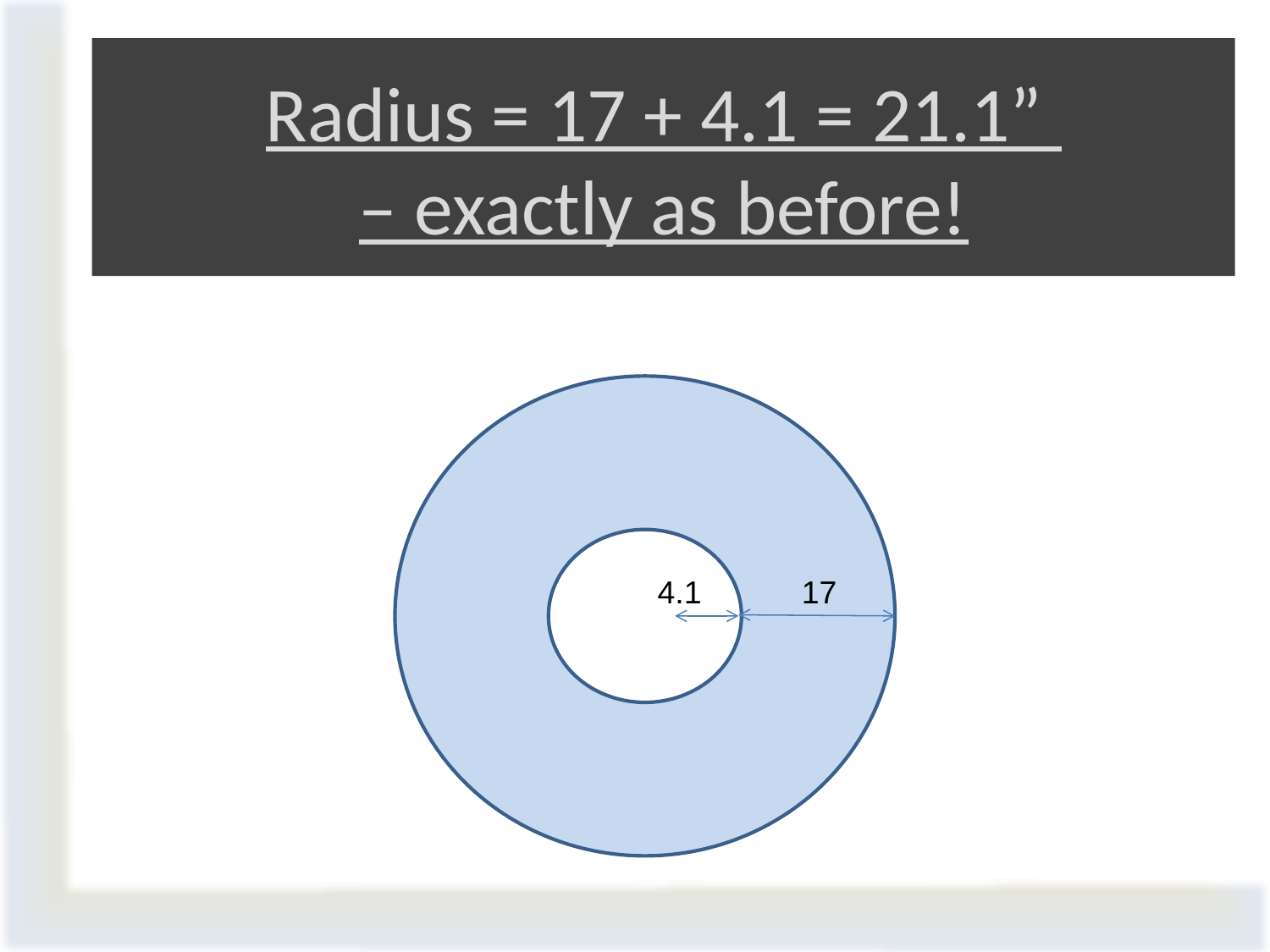

# Radius = 17 + 4.1 = 21.1” – exactly as before!

4.1
17